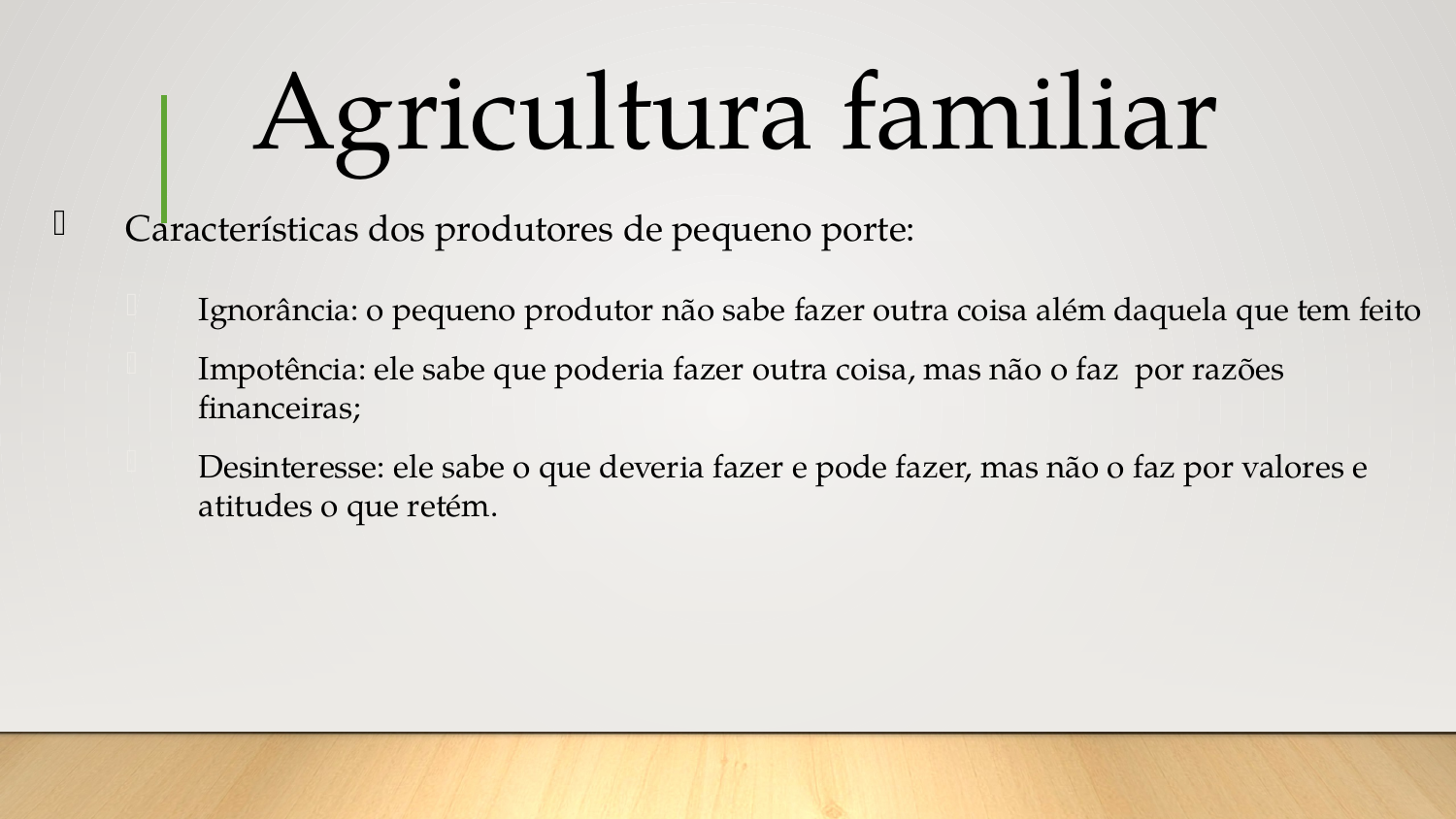

Agricultura familiar
Características dos produtores de pequeno porte:
Ignorância: o pequeno produtor não sabe fazer outra coisa além daquela que tem feito
Impotência: ele sabe que poderia fazer outra coisa, mas não o faz  por razões financeiras;
Desinteresse: ele sabe o que deveria fazer e pode fazer, mas não o faz por valores e atitudes o que retém.